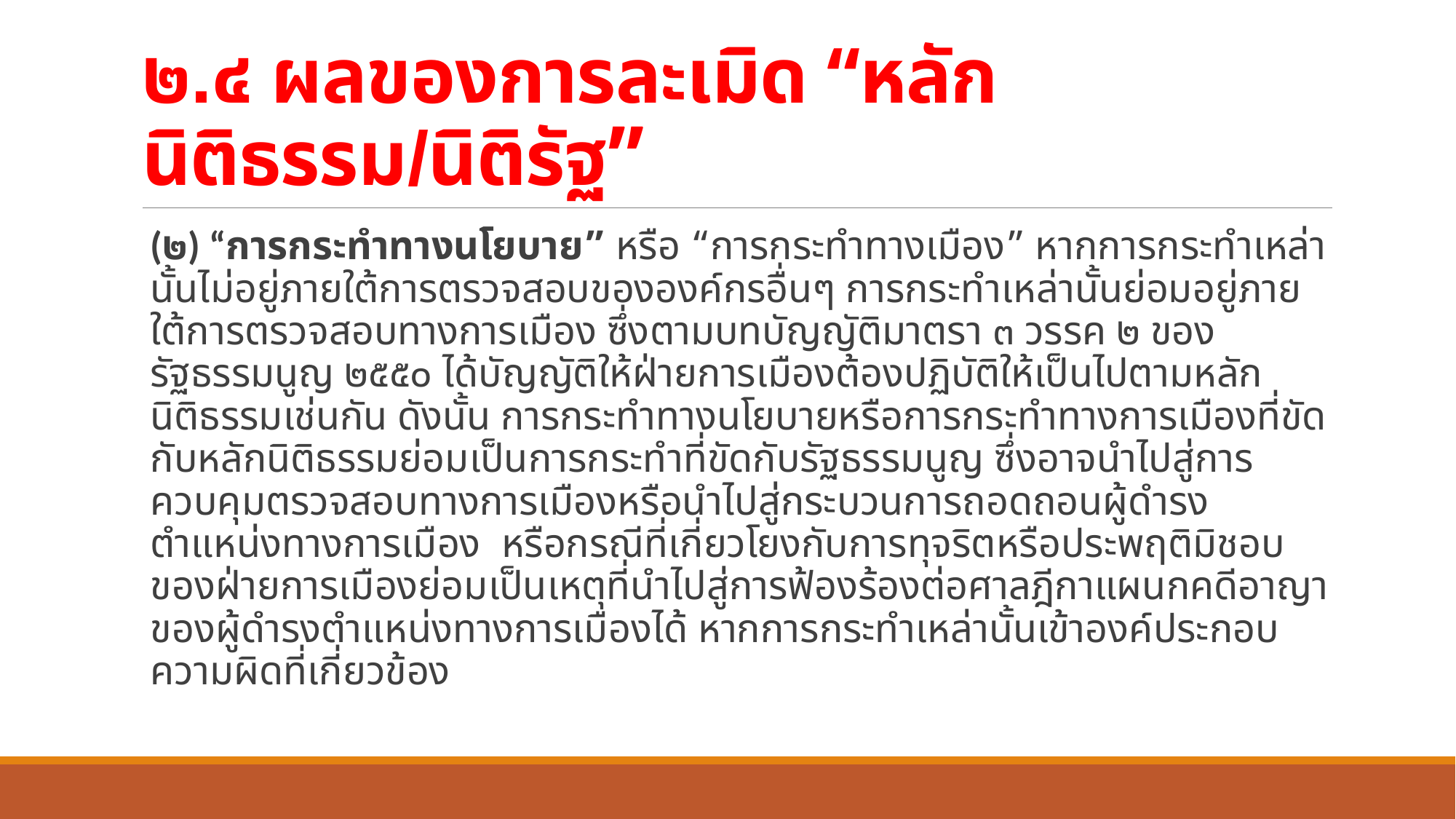

# ๒.๔ ผลของการละเมิด “หลักนิติธรรม/นิติรัฐ”
	(๒) “การกระทำทางนโยบาย” หรือ “การกระทำทางเมือง” หากการกระทำเหล่านั้นไม่อยู่ภายใต้การตรวจสอบขององค์กรอื่นๆ การกระทำเหล่านั้นย่อมอยู่ภายใต้การตรวจสอบทางการเมือง ซึ่งตามบทบัญญัติมาตรา ๓ วรรค ๒ ของรัฐธรรมนูญ ๒๕๕๐ ได้บัญญัติให้ฝ่ายการเมืองต้องปฏิบัติให้เป็นไปตามหลักนิติธรรมเช่นกัน ดังนั้น การกระทำทางนโยบายหรือการกระทำทางการเมืองที่ขัดกับหลักนิติธรรมย่อมเป็นการกระทำที่ขัดกับรัฐธรรมนูญ ซึ่งอาจนำไปสู่การควบคุมตรวจสอบทางการเมืองหรือนำไปสู่กระบวนการถอดถอนผู้ดำรงตำแหน่งทางการเมือง  หรือกรณีที่เกี่ยวโยงกับการทุจริตหรือประพฤติมิชอบของฝ่ายการเมืองย่อมเป็นเหตุที่นำไปสู่การฟ้องร้องต่อศาลฎีกาแผนกคดีอาญาของผู้ดำรงตำแหน่งทางการเมืองได้ หากการกระทำเหล่านั้นเข้าองค์ประกอบความผิดที่เกี่ยวข้อง